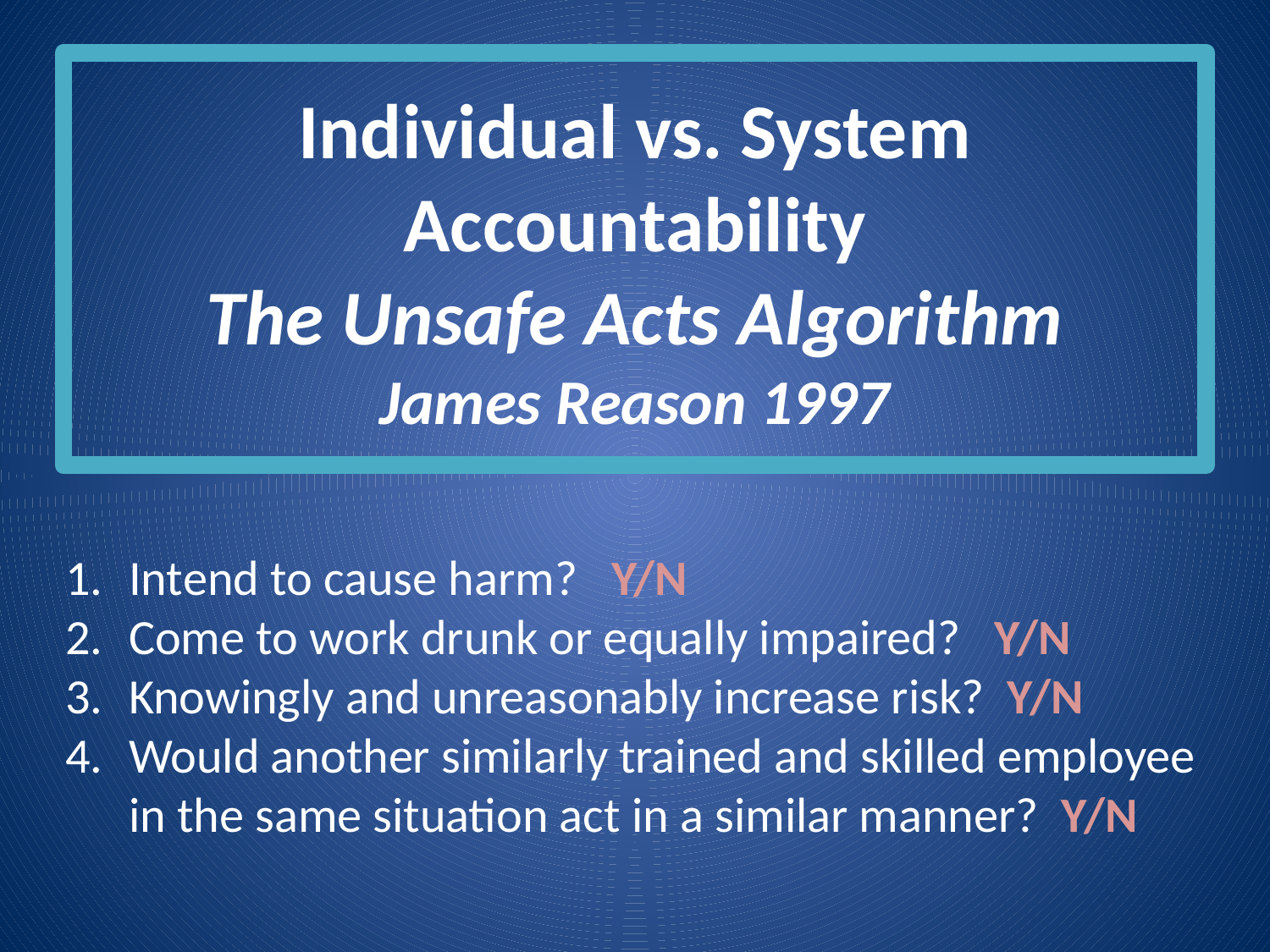

Individual vs. System Accountability
The Unsafe Acts Algorithm
James Reason 1997
Intend to cause harm?   Y/N
Come to work drunk or equally impaired?   Y/N
Knowingly and unreasonably increase risk?  Y/N
Would another similarly trained and skilled employee in the same situation act in a similar manner?  Y/N